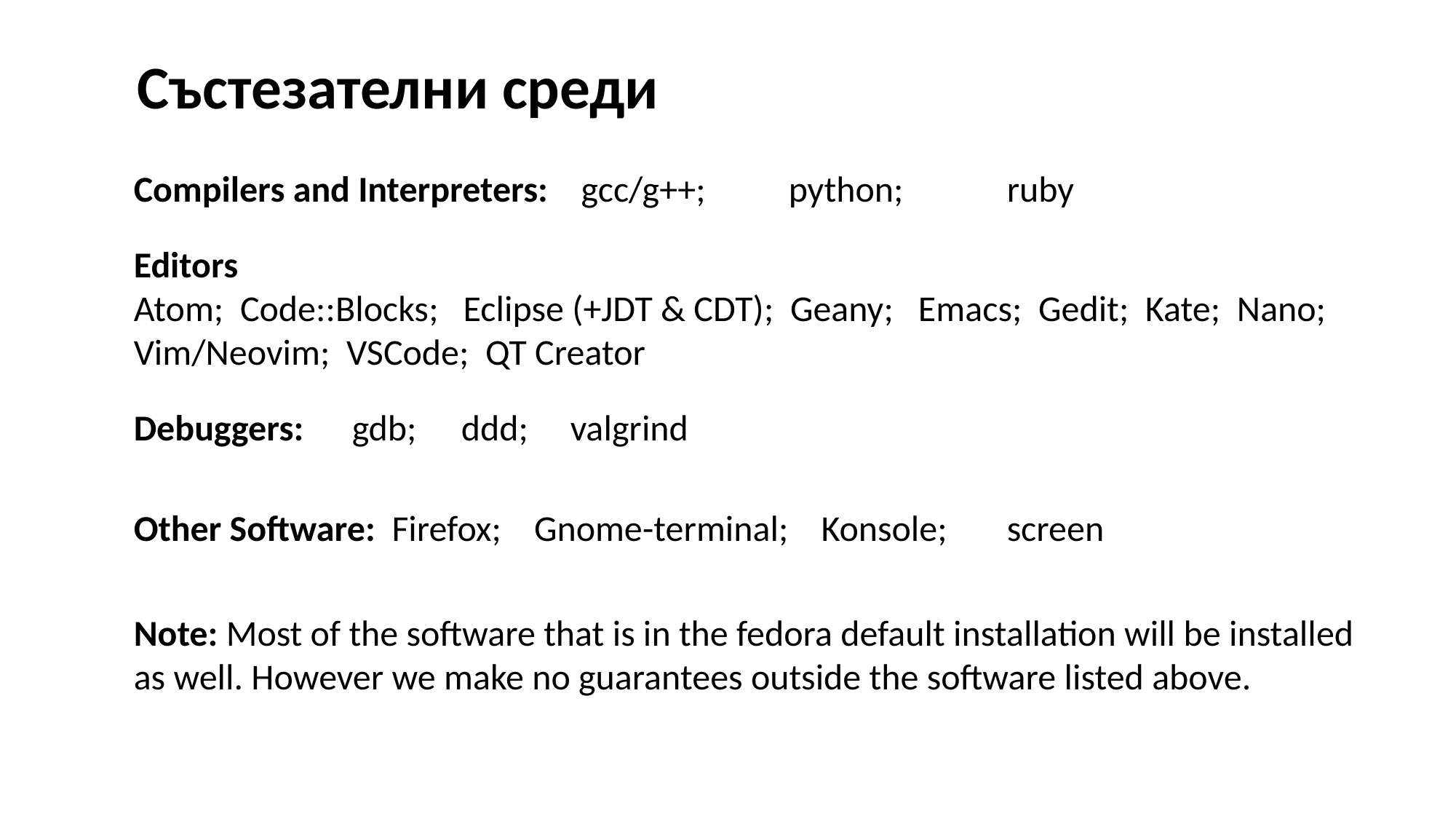

Състезателни среди
Compilers and Interpreters:    gcc/g++; 	python; 	ruby
Editors
Atom;  Code::Blocks;   Eclipse (+JDT & CDT);  Geany;   Emacs;  Gedit;  Kate;  Nano;
Vim/Neovim;  VSCode;  QT Creator
Debuggers: 	gdb; 	ddd; 	valgrind
Other Software:  Firefox;    Gnome-terminal;    Konsole; 	screen
Note: Most of the software that is in the fedora default installation will be installed as well. However we make no guarantees outside the software listed above.